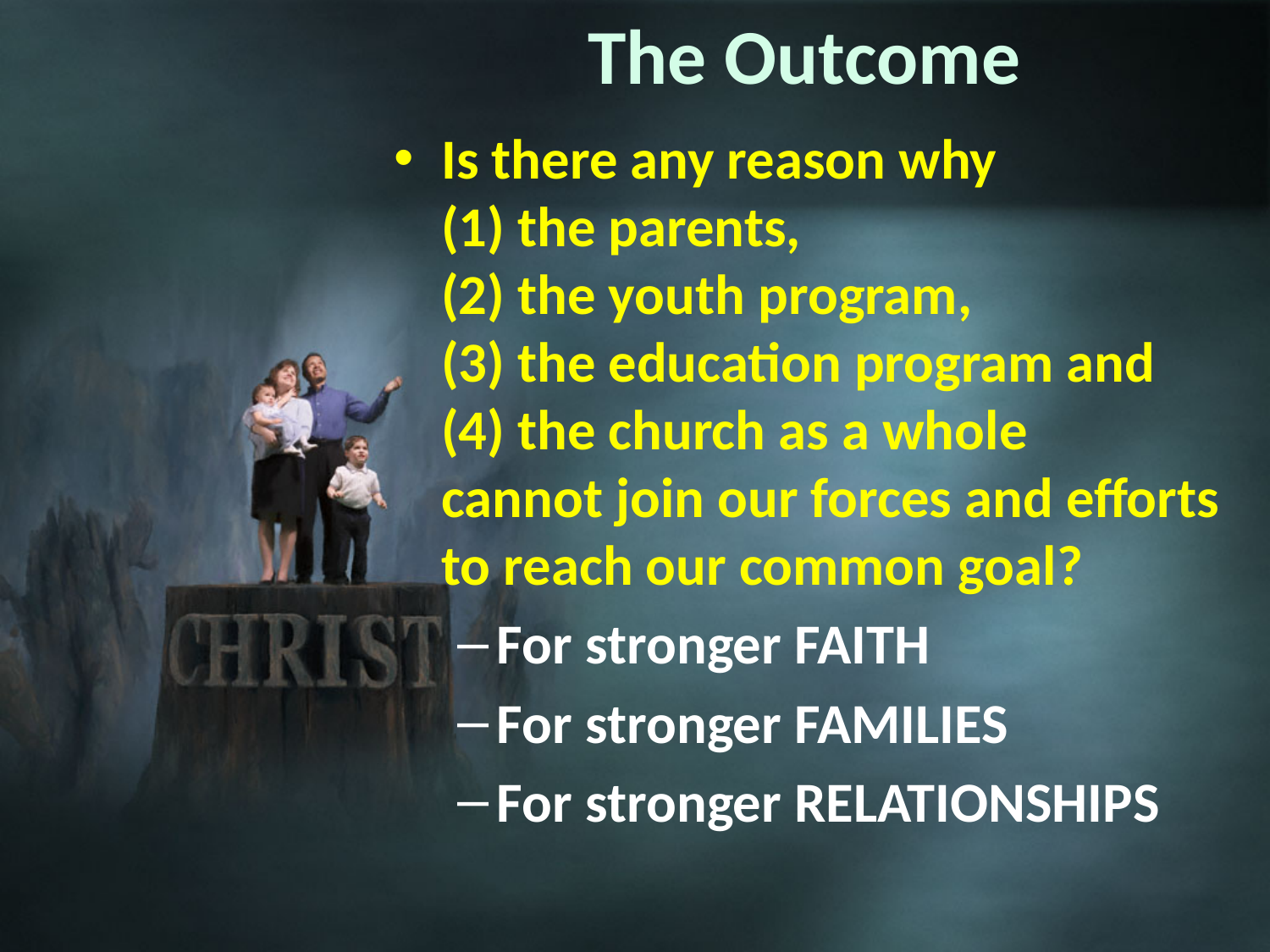

# The Outcome
Is there any reason why
(1) the parents,
(2) the youth program,
(3) the education program and
(4) the church as a whole
cannot join our forces and efforts to reach our common goal?
For stronger FAITH
For stronger FAMILIES
For stronger RELATIONSHIPS